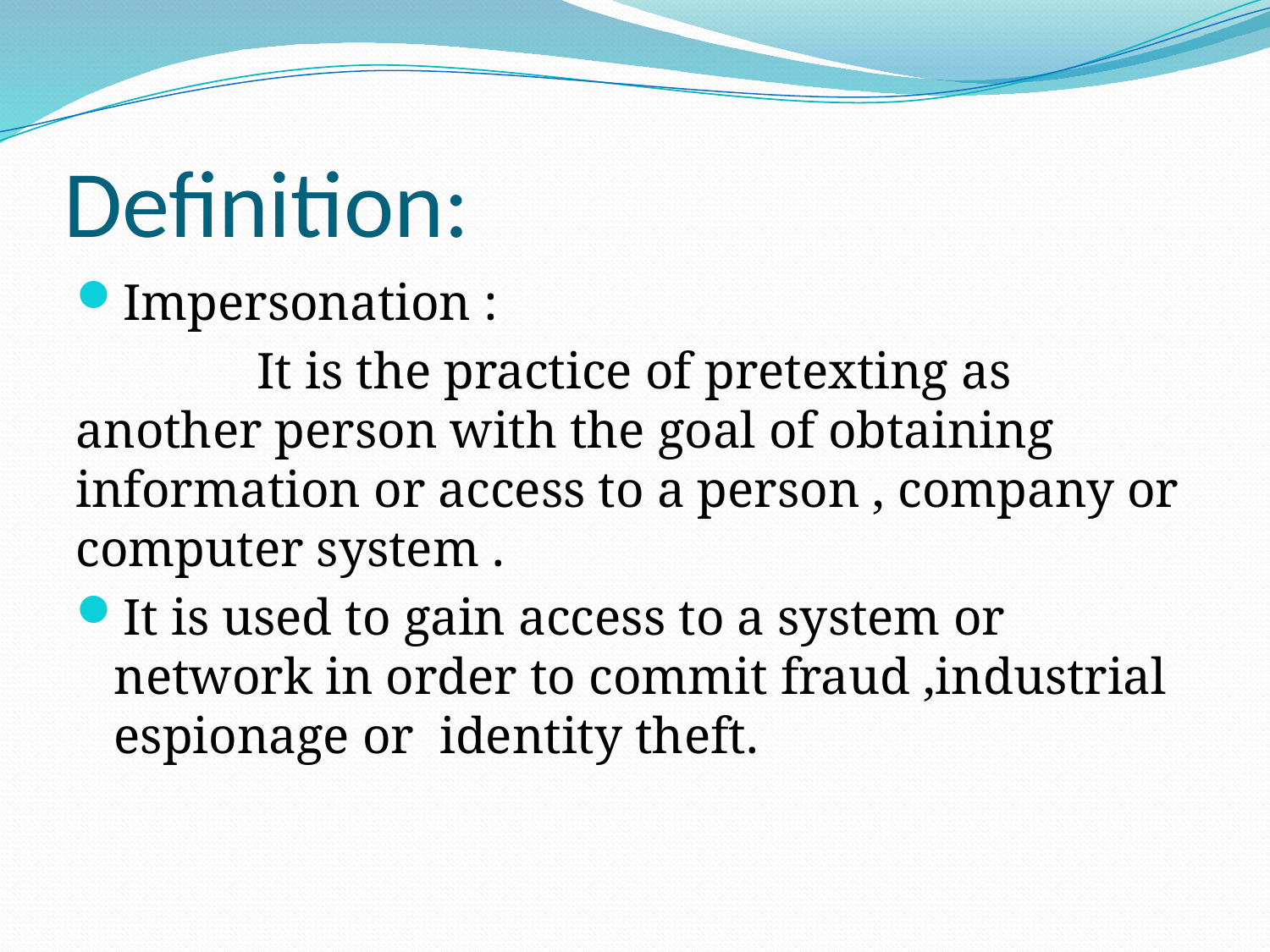

# Definition:
Impersonation :
              It is the practice of pretexting as another person with the goal of obtaining information or access to a person , company or computer system .
It is used to gain access to a system or network in order to commit fraud ,industrial espionage or  identity theft.